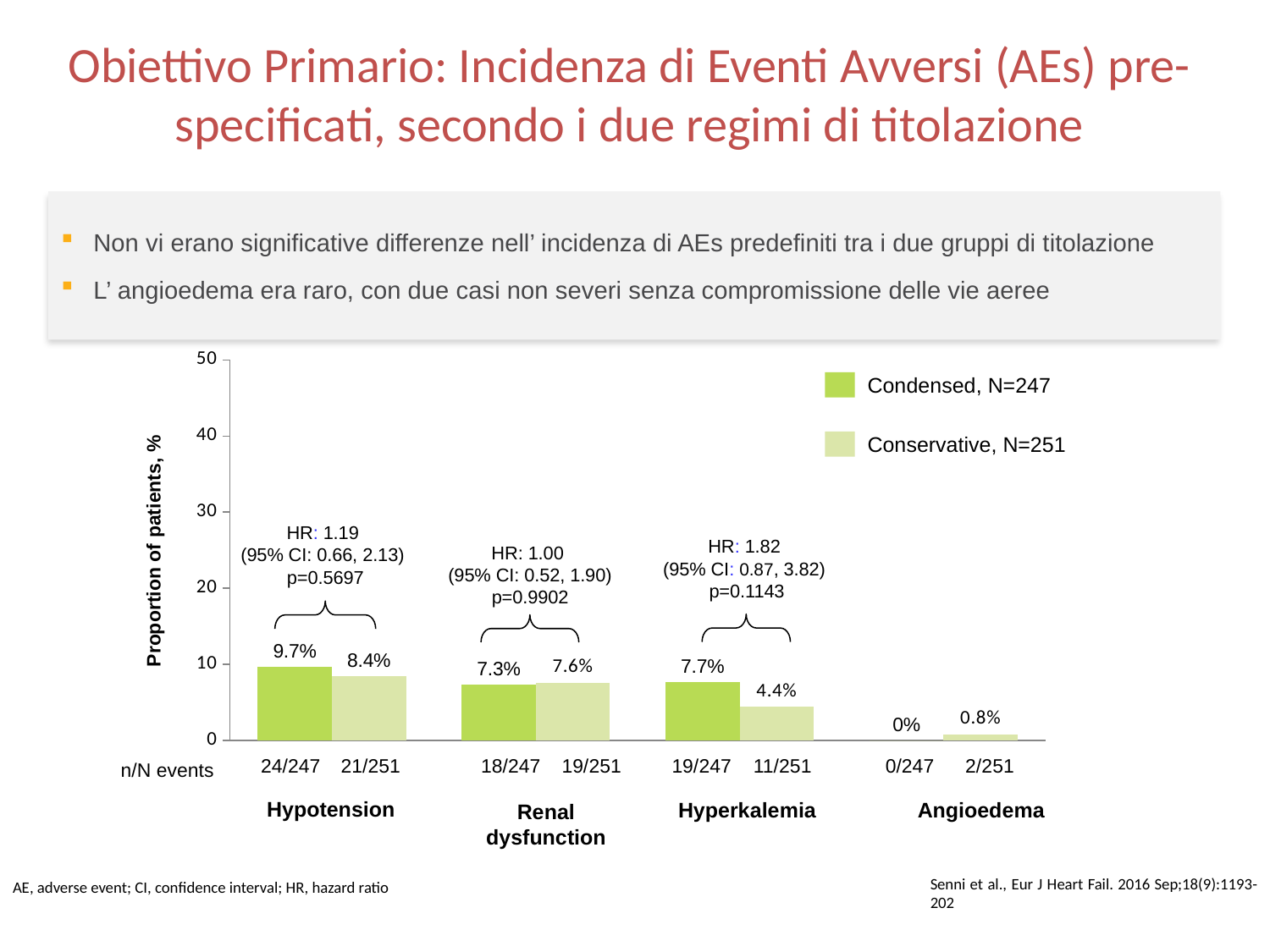

Obiettivo Primario: Incidenza di Eventi Avversi (AEs) pre-specificati, secondo i due regimi di titolazione
Non vi erano significative differenze nell’ incidenza di AEs predefiniti tra i due gruppi di titolazione
L’ angioedema era raro, con due casi non severi senza compromissione delle vie aeree

### Chart

| Category |  |  |
|---|---|---|
| Hypotension | 9.700000000000001 | 8.4 |
| Renal dysfunction | 7.3 | 7.6 |
| Hyperkalemia | 7.7 | 4.4 |
| Angioedema | 0.0 | 0.8 |
Condensed, N=247

Conservative, N=251

Proportion of patients, %
HR: 1.19
(95% CI: 0.66, 2.13)
p=0.5697
HR: 1.82
(95% CI: 0.87, 3.82)
p=0.1143
HR: 1.00
(95% CI: 0.52, 1.90) p=0.9902

24/247
18/247
19/251
19/247
11/251
0/247
2/251
21/251
n/N events
Hypotension
Hyperkalemia
Angioedema
Renal dysfunction
Senni et al., Eur J Heart Fail. 2016 Sep;18(9):1193-202
AE, adverse event; CI, confidence interval; HR, hazard ratio